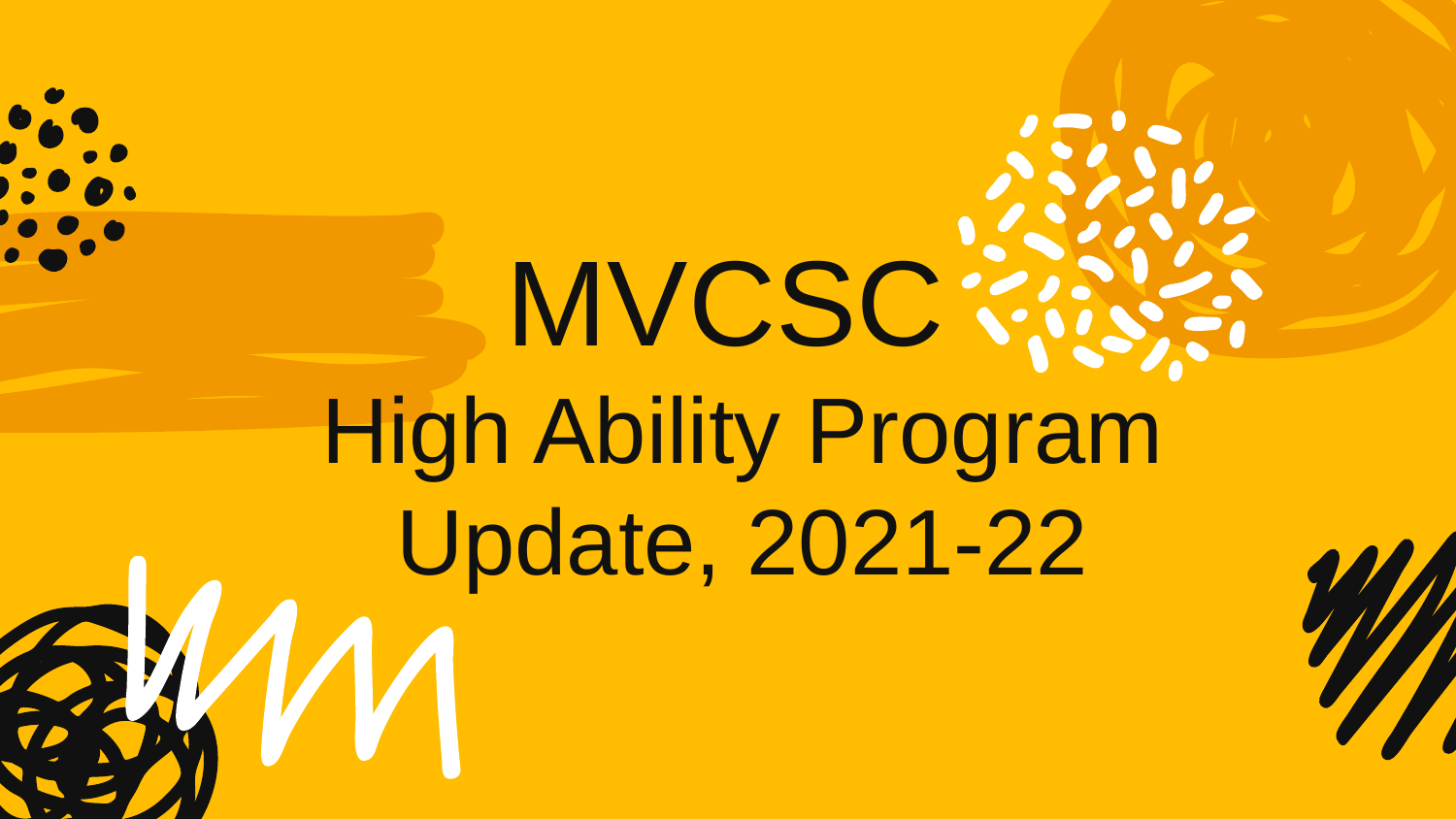

# MVCSC
High Ability Program Update, 2021-22